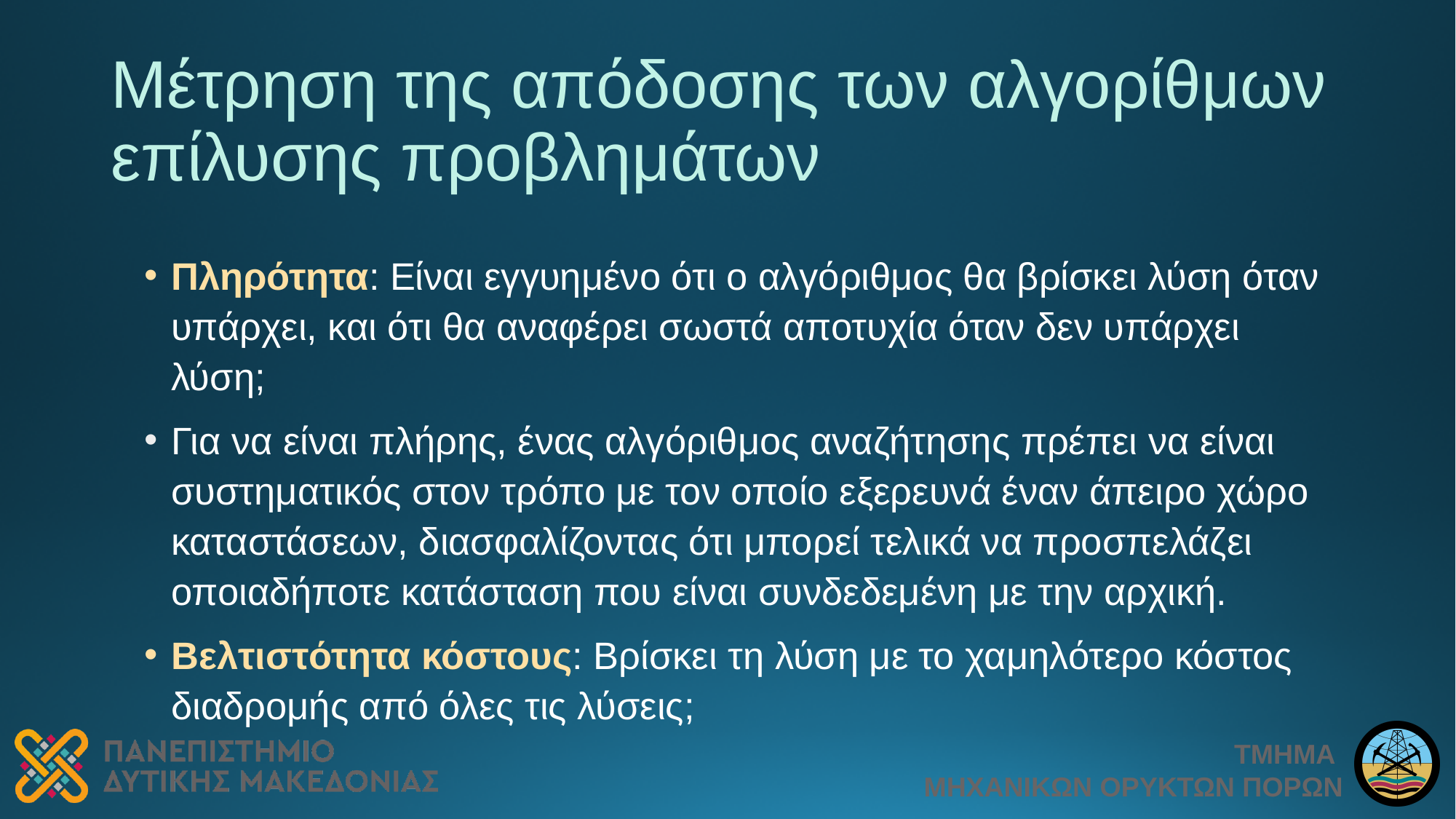

# Μέτρηση της απόδοσης των αλγορίθμων επίλυσης προβλημάτων
Πληρότητα: Είναι εγγυημένο ότι ο αλγόριθμος θα βρίσκει λύση όταν υπάρχει, και ότι θα αναφέρει σωστά αποτυχία όταν δεν υπάρχει λύση;
Για να είναι πλήρης, ένας αλγόριθμος αναζήτησης πρέπει να είναι συστηματικός στον τρόπο με τον οποίο εξερευνά έναν άπειρο χώρο καταστάσεων, διασφαλίζοντας ότι μπορεί τελικά να προσπελάζει οποιαδήποτε κατάσταση που είναι συνδεδεμένη με την αρχική.
Βελτιστότητα κόστους: Βρίσκει τη λύση με το χαμηλότερο κόστος διαδρομής από όλες τις λύσεις;